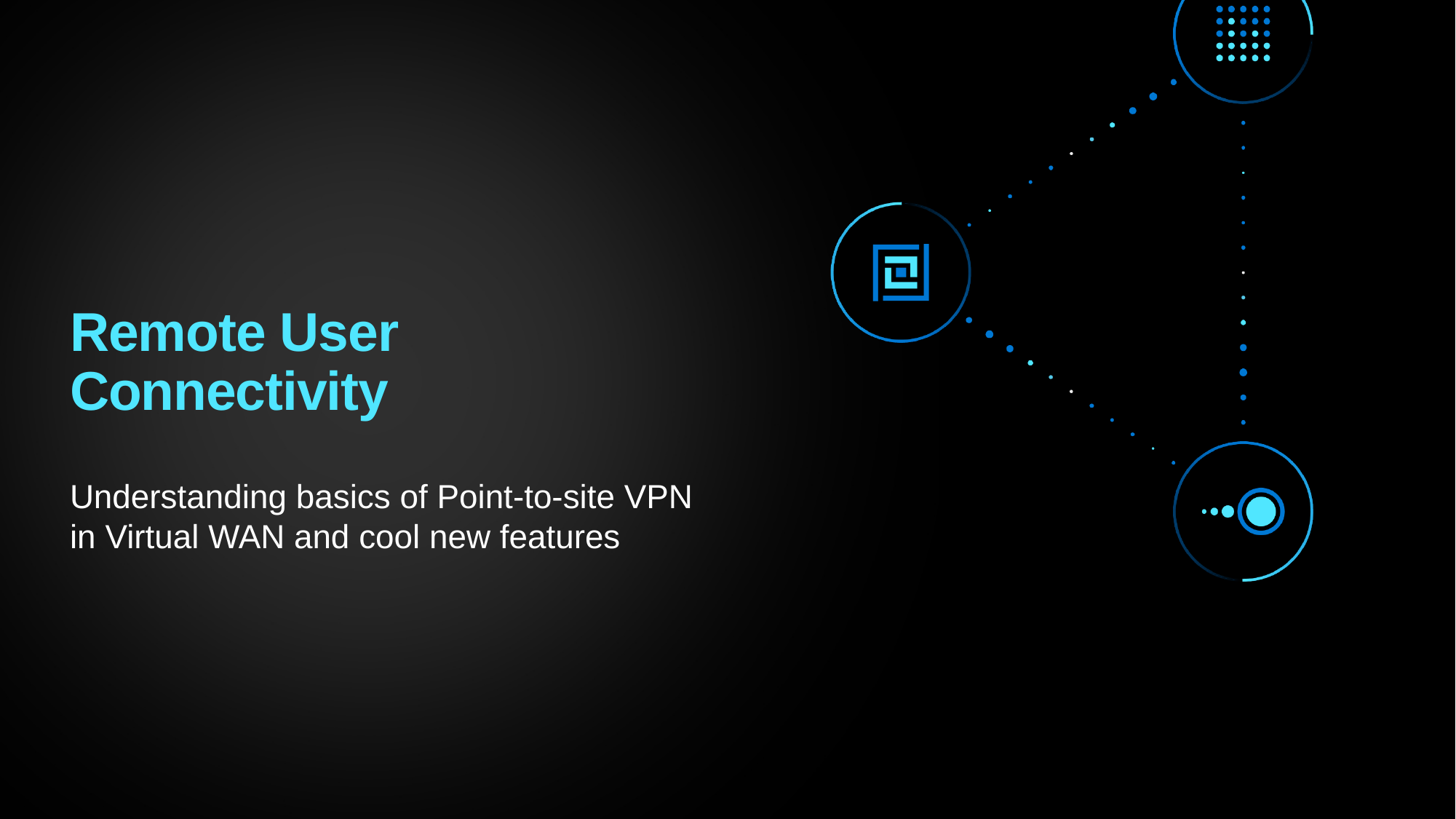

# Remote User Connectivity
Understanding basics of Point-to-site VPN in Virtual WAN and cool new features